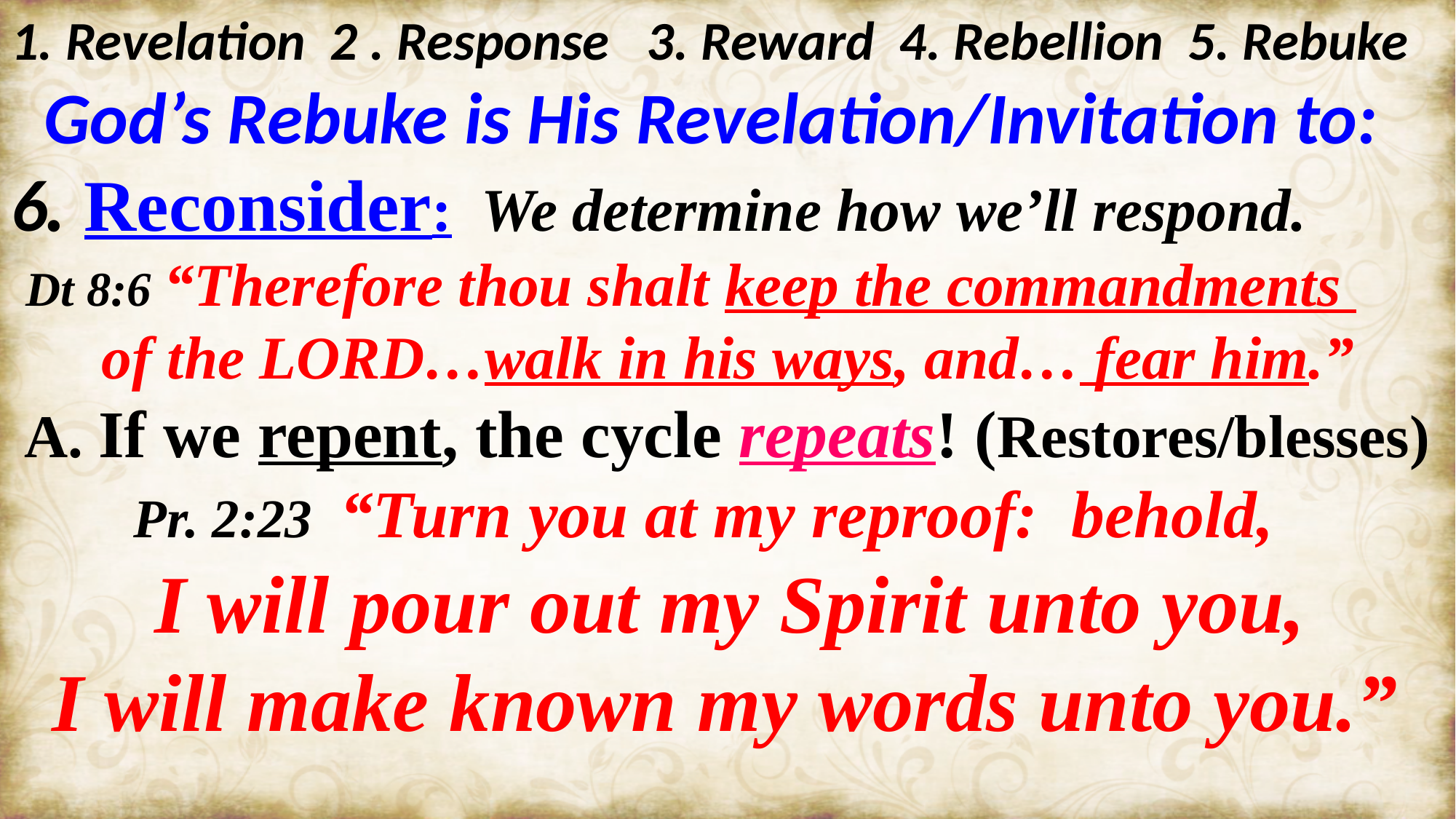

1. Revelation  2 . Response   3. Reward  4. Rebellion  5. Rebuke
  God’s Rebuke is His Revelation/Invitation to:
6. Reconsider:  We determine how we’ll respond.
 Dt 8:6 “Therefore thou shalt keep the commandments
      of the LORD…walk in his ways, and… fear him.”
 A. If we repent, the cycle repeats! (Restores/blesses)
         Pr. 2:23  “Turn you at my reproof:  behold,
       I will pour out my Spirit unto you,
  I will make known my words unto you.”